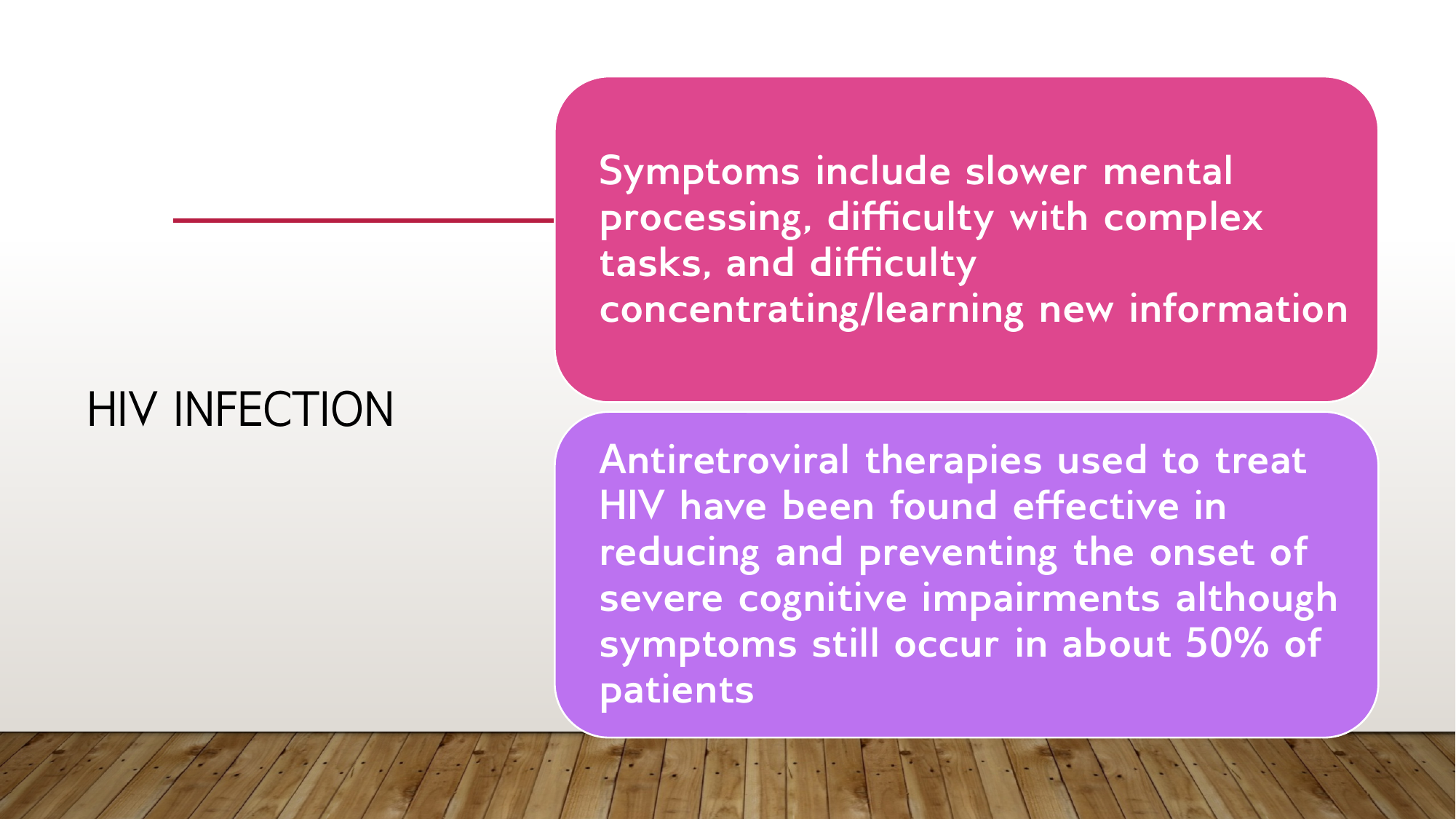

Symptoms include slower mental processing, difficulty with complex tasks, and difficulty concentrating/learning new information
Antiretroviral therapies used to treat HIV have been found effective in reducing and preventing the onset of severe cognitive impairments although symptoms still occur in about 50% of patients
# HIV Infection